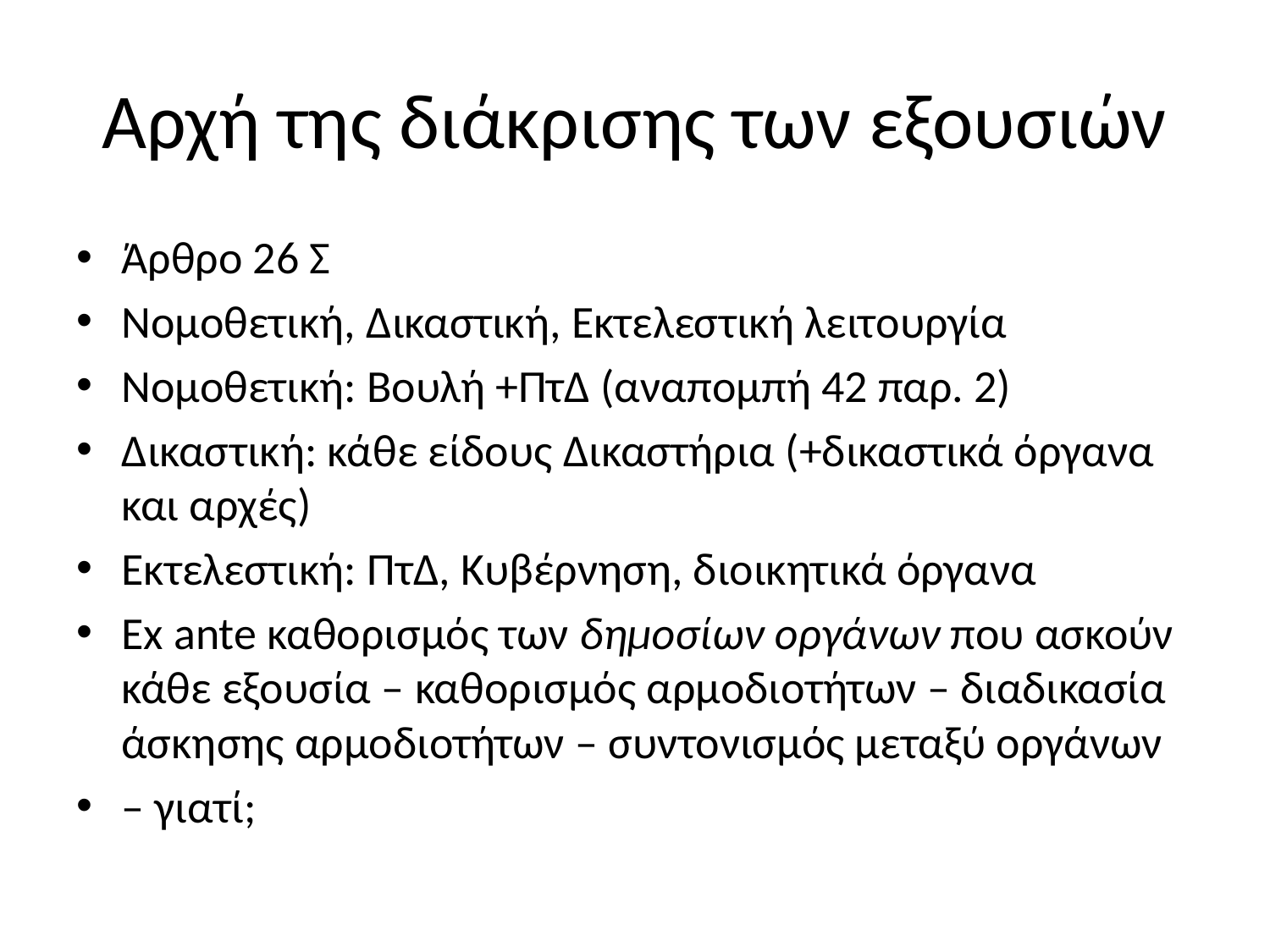

# Αρχή της διάκρισης των εξουσιών
Άρθρο 26 Σ
Νομοθετική, Δικαστική, Εκτελεστική λειτουργία
Νομοθετική: Βουλή +ΠτΔ (αναπομπή 42 παρ. 2)
Δικαστική: κάθε είδους Δικαστήρια (+δικαστικά όργανα και αρχές)
Εκτελεστική: ΠτΔ, Κυβέρνηση, διοικητικά όργανα
Ex ante καθορισμός των δημοσίων οργάνων που ασκούν κάθε εξουσία – καθορισμός αρμοδιοτήτων – διαδικασία άσκησης αρμοδιοτήτων – συντονισμός μεταξύ οργάνων
– γιατί;